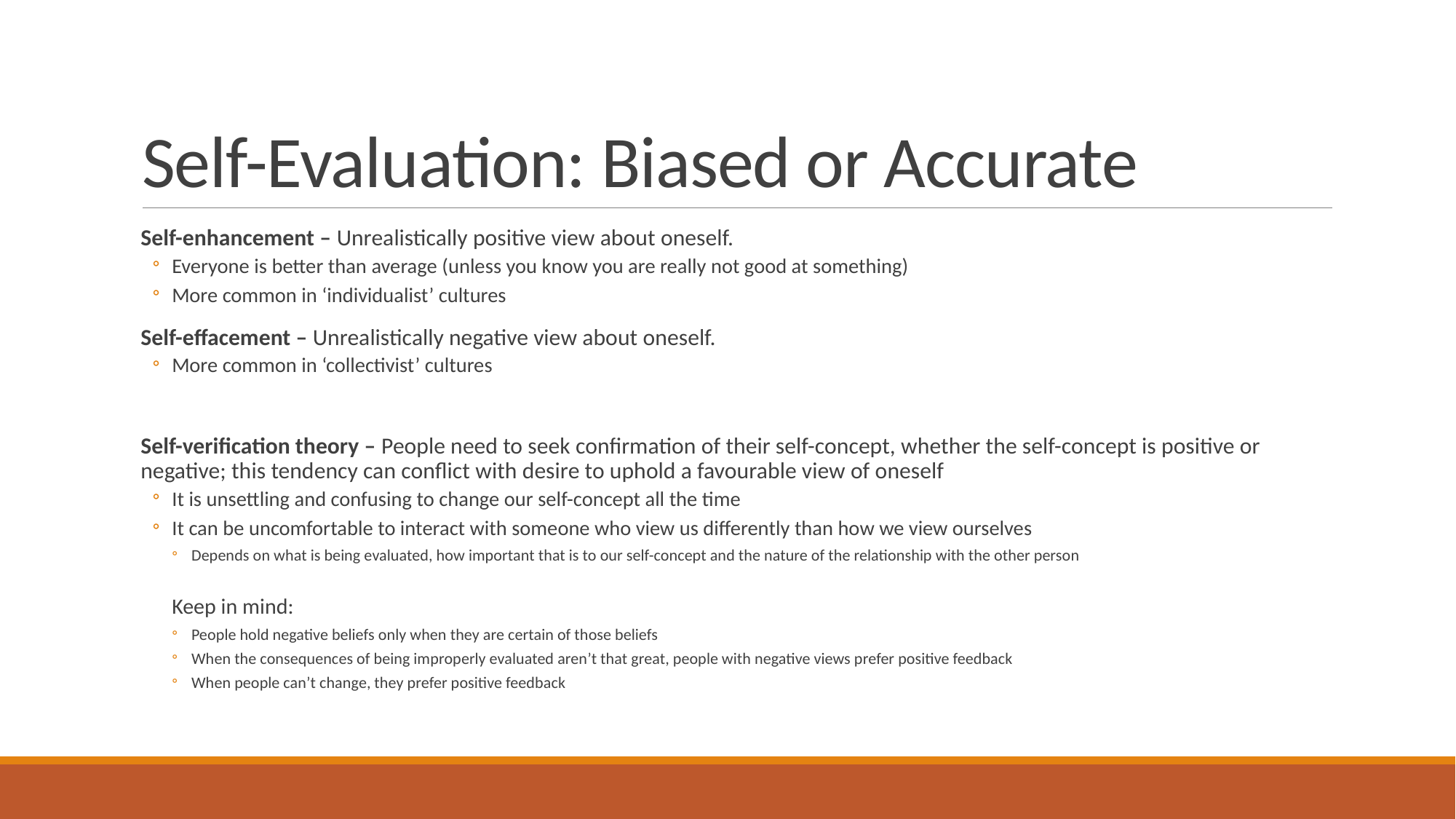

# Self-Evaluation: Biased or Accurate
Self-enhancement – Unrealistically positive view about oneself.
Everyone is better than average (unless you know you are really not good at something)
More common in ‘individualist’ cultures
Self-effacement – Unrealistically negative view about oneself.
More common in ‘collectivist’ cultures

Self-verification theory – People need to seek confirmation of their self-concept, whether the self-concept is positive or negative; this tendency can conflict with desire to uphold a favourable view of oneself
It is unsettling and confusing to change our self-concept all the time
It can be uncomfortable to interact with someone who view us differently than how we view ourselves
Depends on what is being evaluated, how important that is to our self-concept and the nature of the relationship with the other person

Keep in mind:
People hold negative beliefs only when they are certain of those beliefs
When the consequences of being improperly evaluated aren’t that great, people with negative views prefer positive feedback
When people can’t change, they prefer positive feedback